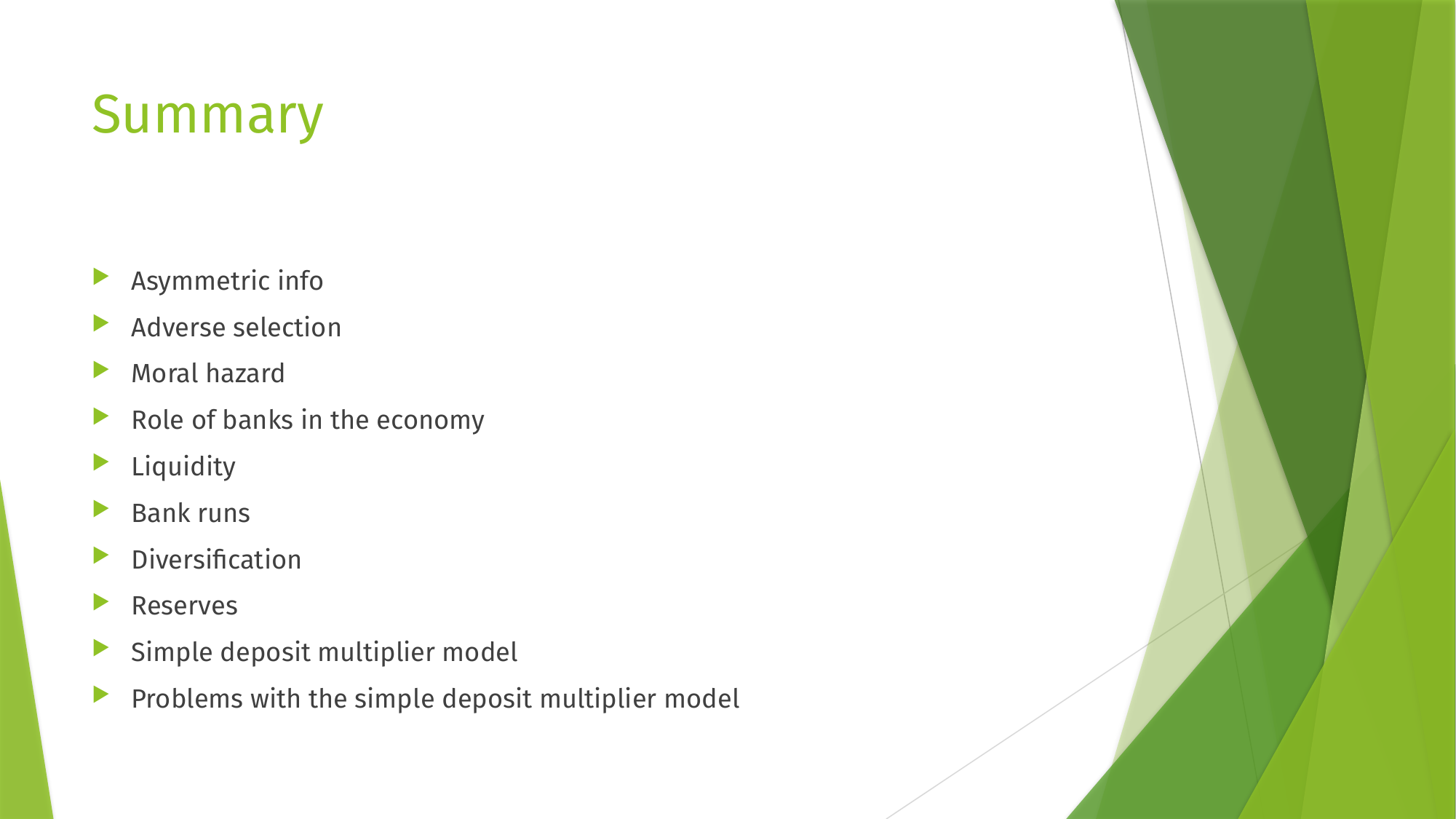

# Summary
Asymmetric info
Adverse selection
Moral hazard
Role of banks in the economy
Liquidity
Bank runs
Diversification
Reserves
Simple deposit multiplier model
Problems with the simple deposit multiplier model